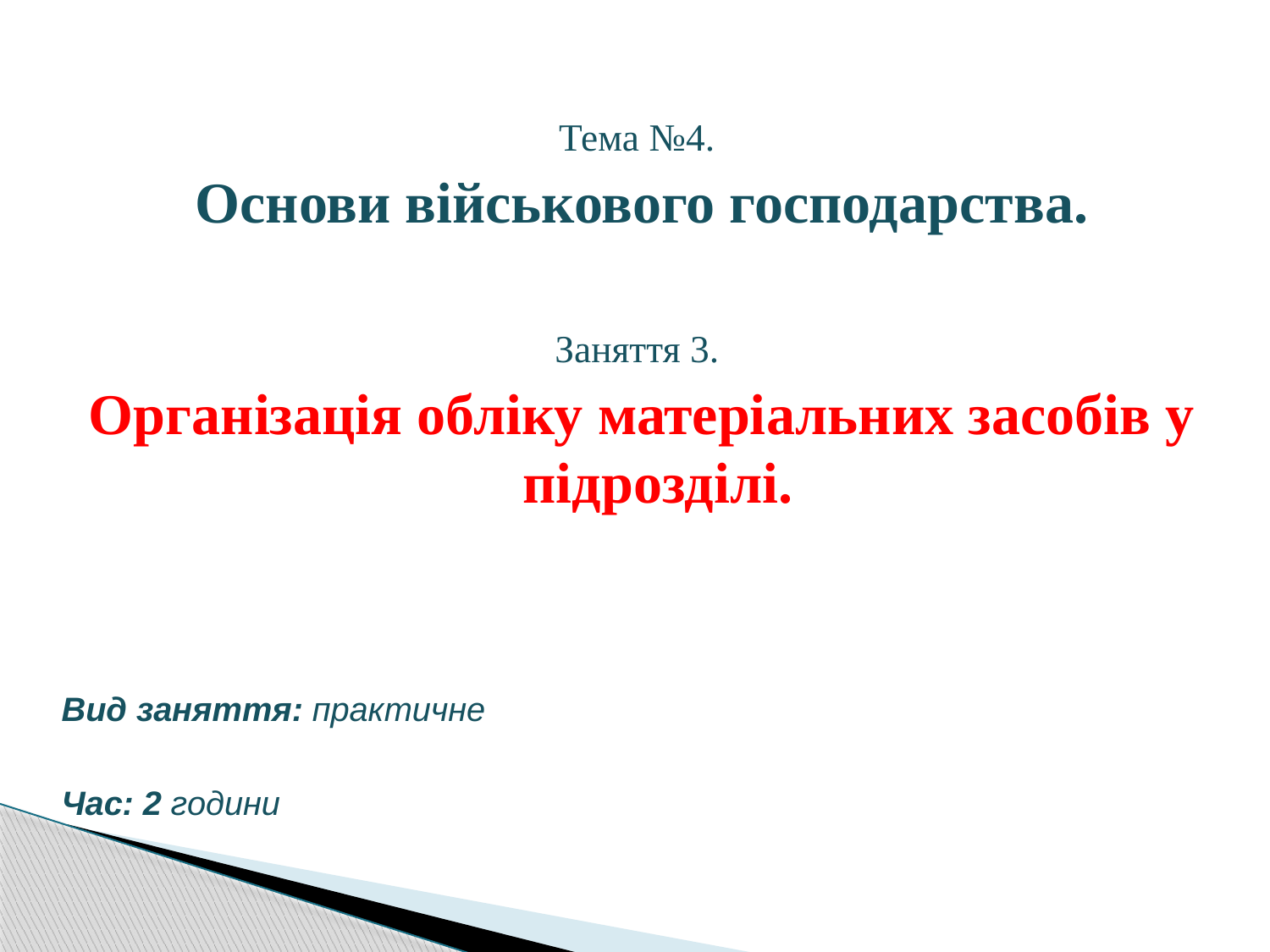

Тема №4.
Основи військового господарства.

Заняття 3.
Організація обліку матеріальних засобів у підрозділі.

Вид заняття: практичне

Час: 2 години